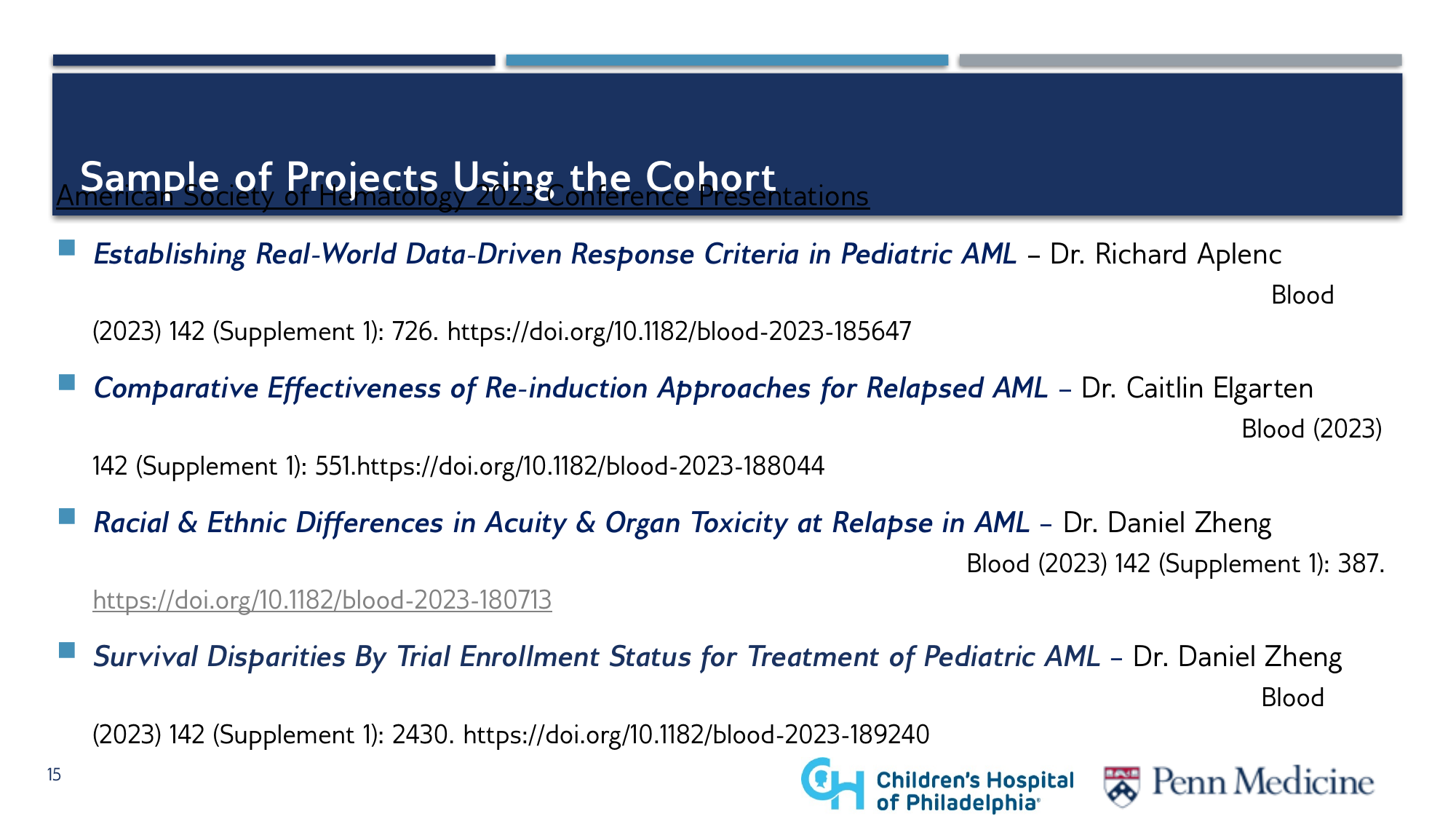

# Sample of Projects Using the Cohort
American Society of Hematology 2023 Conference Presentations
Establishing Real-World Data-Driven Response Criteria in Pediatric AML – Dr. Richard Aplenc                                                                                                                                    Blood (2023) 142 (Supplement 1): 726. https://doi.org/10.1182/blood-2023-185647
Comparative Effectiveness of Re-induction Approaches for Relapsed AML – Dr. Caitlin Elgarten                                                                                                                              Blood (2023) 142 (Supplement 1): 551.https://doi.org/10.1182/blood-2023-188044
Racial & Ethnic Differences in Acuity & Organ Toxicity at Relapse in AML – Dr. Daniel Zheng                                                                                                      Blood (2023) 142 (Supplement 1): 387. https://doi.org/10.1182/blood-2023-180713
Survival Disparities By Trial Enrollment Status for Treatment of Pediatric AML – Dr. Daniel Zheng                                                                                                                             Blood (2023) 142 (Supplement 1): 2430. https://doi.org/10.1182/blood-2023-189240